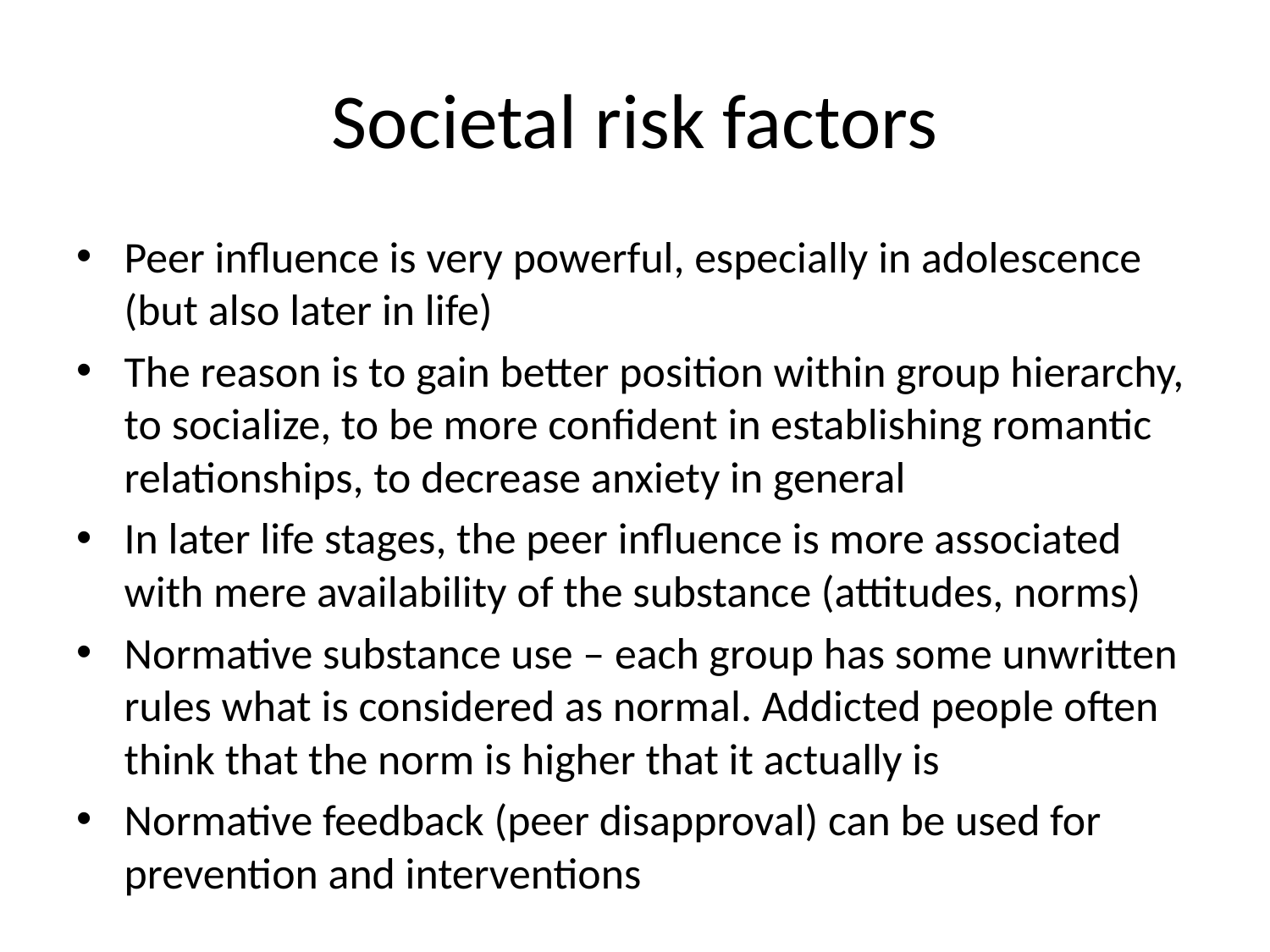

# Societal risk factors
Peer influence is very powerful, especially in adolescence (but also later in life)
The reason is to gain better position within group hierarchy, to socialize, to be more confident in establishing romantic relationships, to decrease anxiety in general
In later life stages, the peer influence is more associated with mere availability of the substance (attitudes, norms)
Normative substance use – each group has some unwritten rules what is considered as normal. Addicted people often think that the norm is higher that it actually is
Normative feedback (peer disapproval) can be used for prevention and interventions